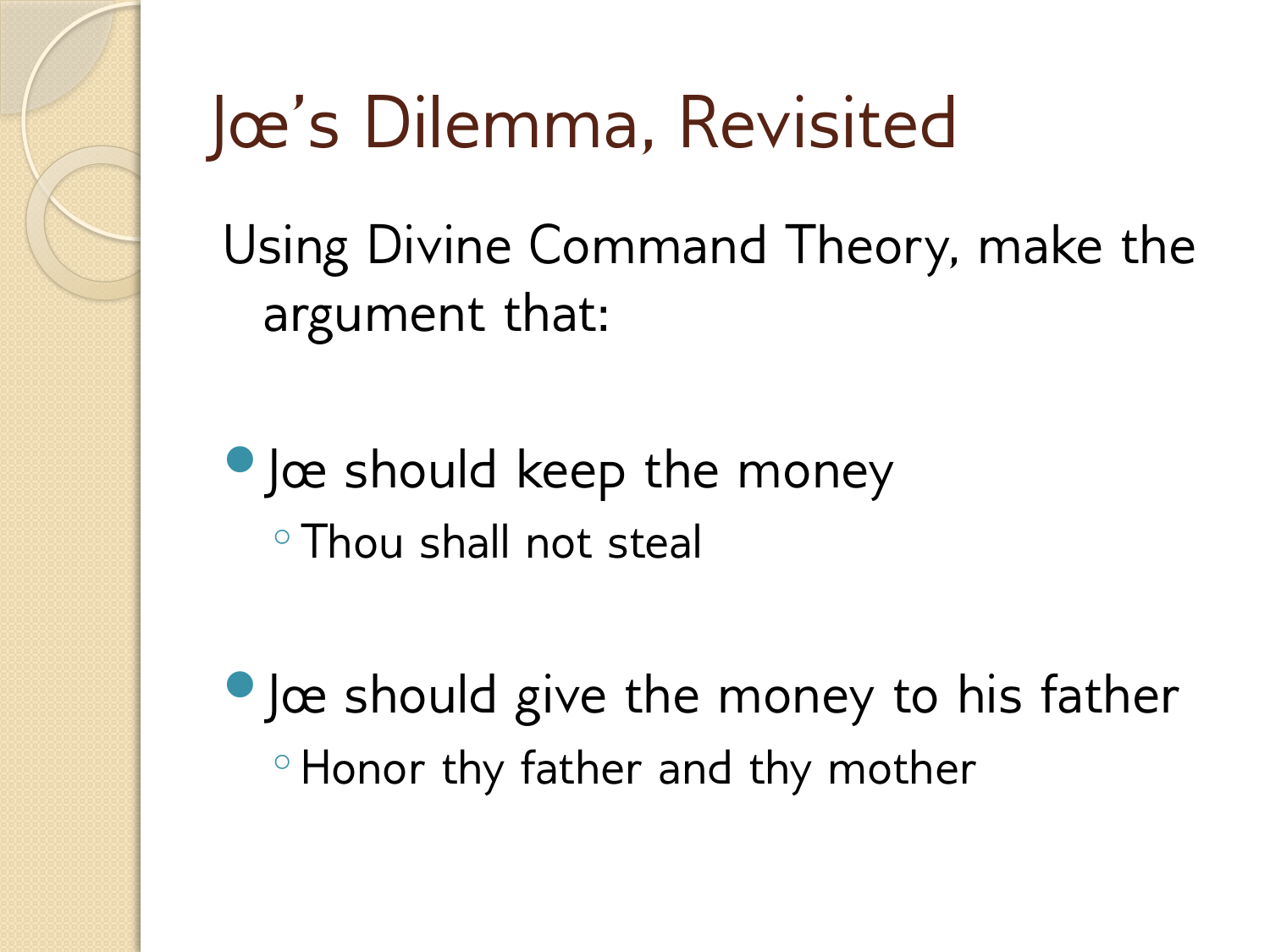

# Joe’s Dilemma, Revisited
Using Divine Command Theory, make the argument that:

Joe should keep the money
Thou shall not steal

Joe should give the money to his father
Honor thy father and thy mother